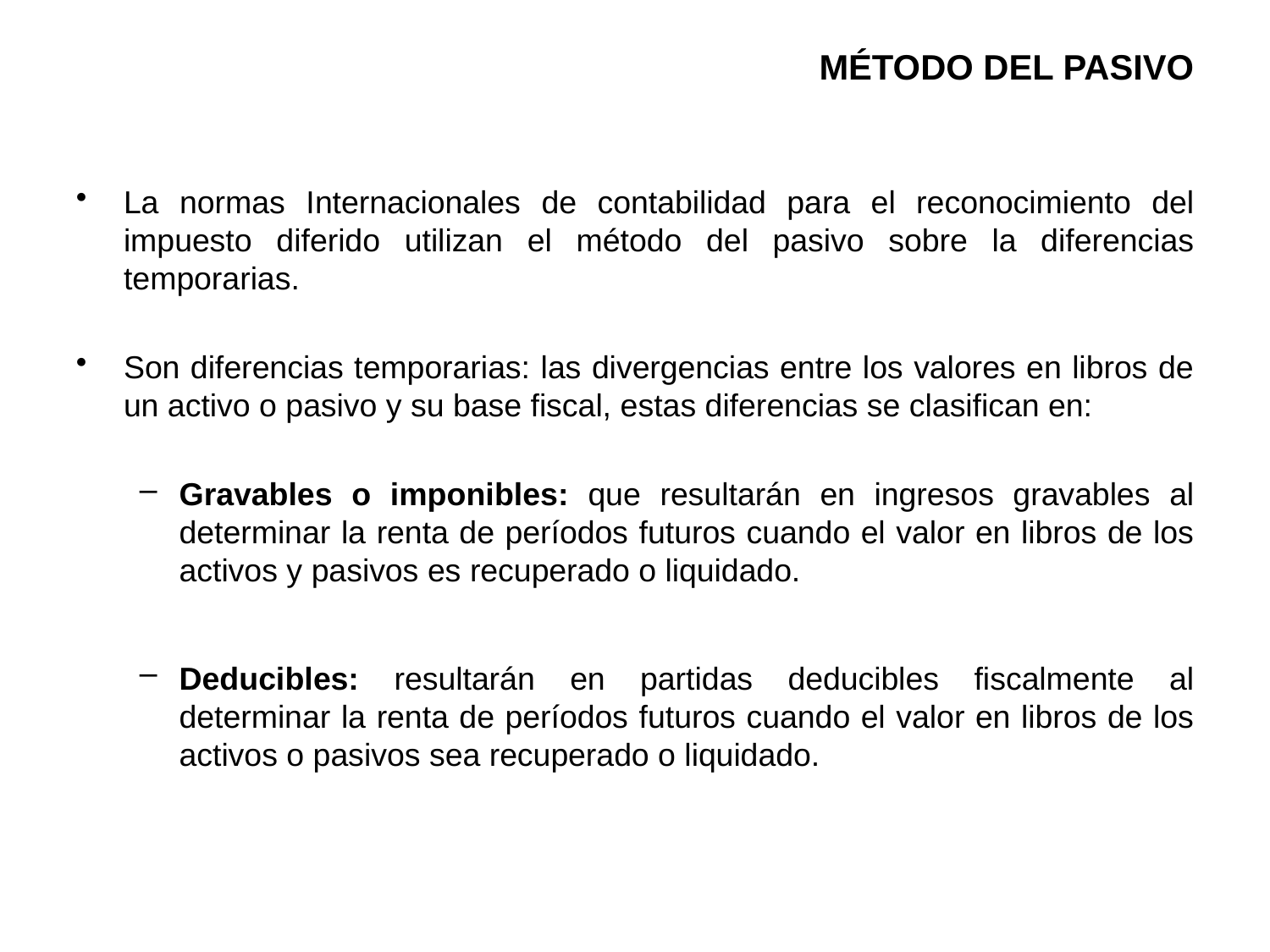

# MÉTODO DEL PASIVO
La normas Internacionales de contabilidad para el reconocimiento del impuesto diferido utilizan el método del pasivo sobre la diferencias temporarias.

Son diferencias temporarias: las divergencias entre los valores en libros de un activo o pasivo y su base fiscal, estas diferencias se clasifican en:

Gravables o imponibles: que resultarán en ingresos gravables al determinar la renta de períodos futuros cuando el valor en libros de los activos y pasivos es recuperado o liquidado.

Deducibles: resultarán en partidas deducibles fiscalmente al determinar la renta de períodos futuros cuando el valor en libros de los activos o pasivos sea recuperado o liquidado.